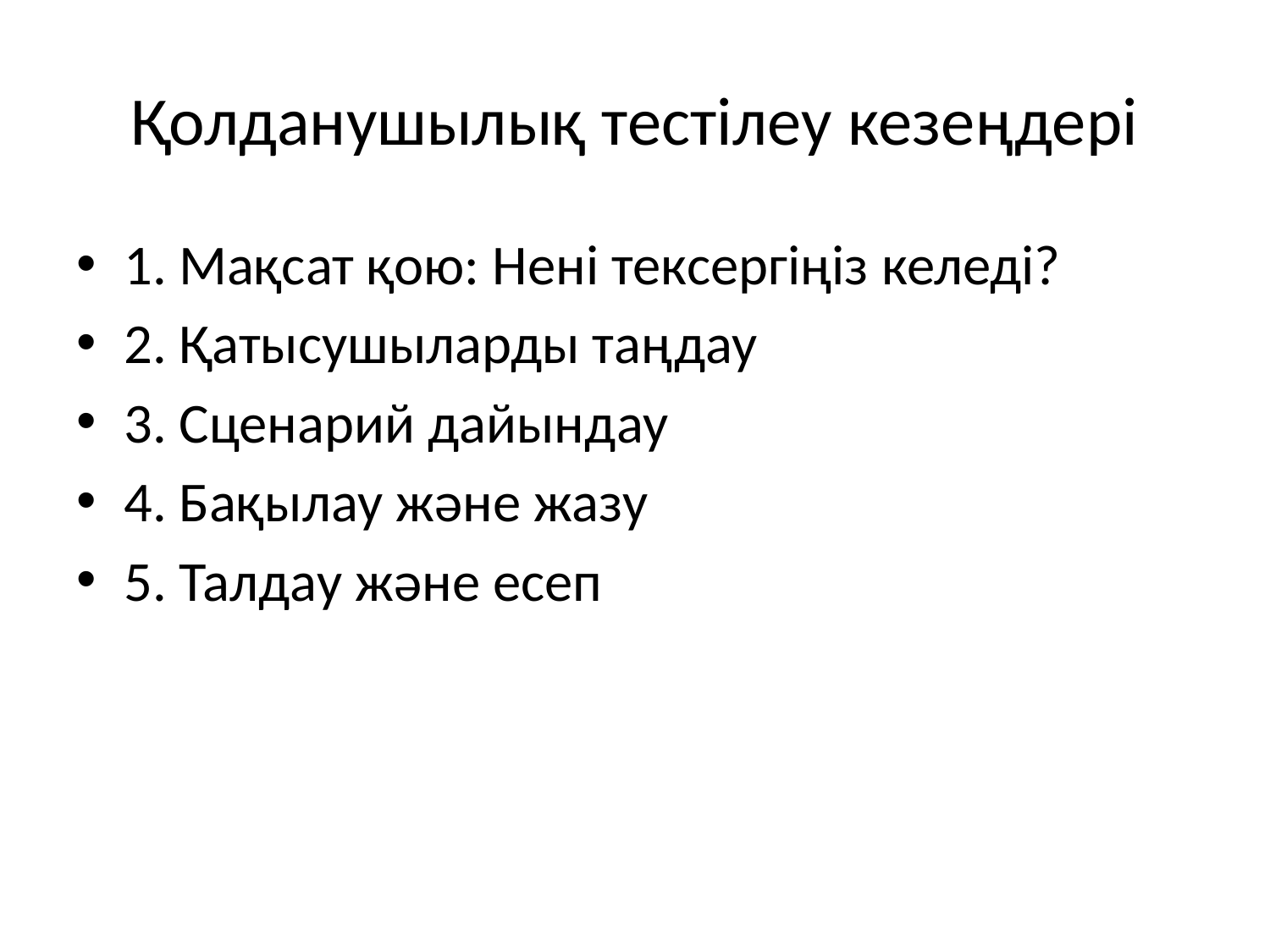

# Қолданушылық тестілеу кезеңдері
1. Мақсат қою: Нені тексергіңіз келеді?
2. Қатысушыларды таңдау
3. Сценарий дайындау
4. Бақылау және жазу
5. Талдау және есеп